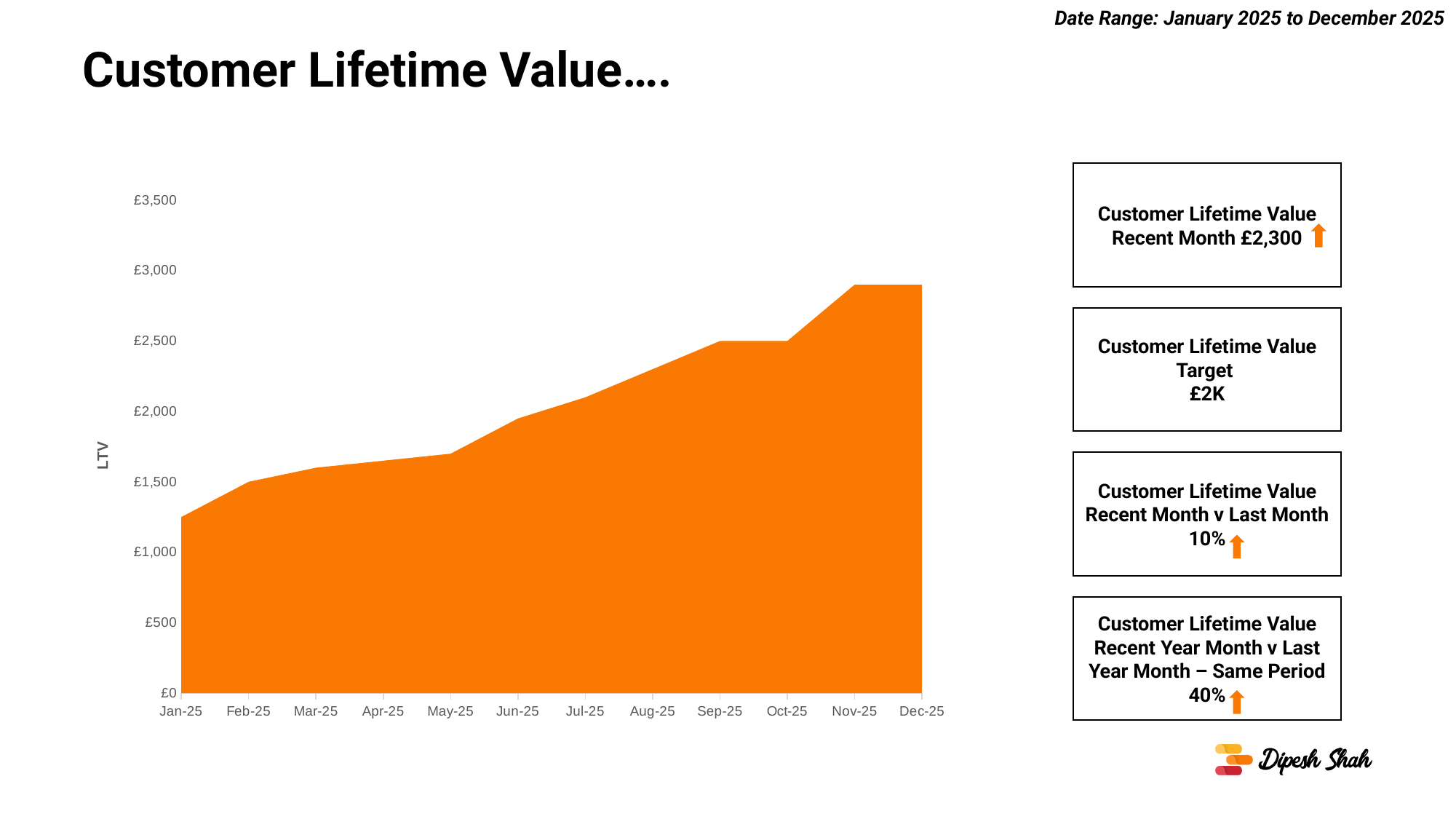

Date Range: January 2025 to December 2025
# Customer Lifetime Value….
Customer Lifetime Value
Recent Month £2,300

### Chart

| Category | LTV |
|---|---|
| 45658 | 1250.0 |
| 45689 | 1500.0 |
| 45717 | 1600.0 |
| 45748 | 1650.0 |
| 45778 | 1700.0 |
| 45809 | 1950.0 |
| 45839 | 2100.0 |
| 45870 | 2300.0 |
| 45901 | 2500.0 |
| 45931 | 2500.0 |
| 45962 | 2900.0 |
| 45992 | 2900.0 |
Customer Lifetime Value
Target
£2K
Customer Lifetime Value
Recent Month v Last Month
10%

Customer Lifetime Value
Recent Year Month v Last Year Month – Same Period
40%